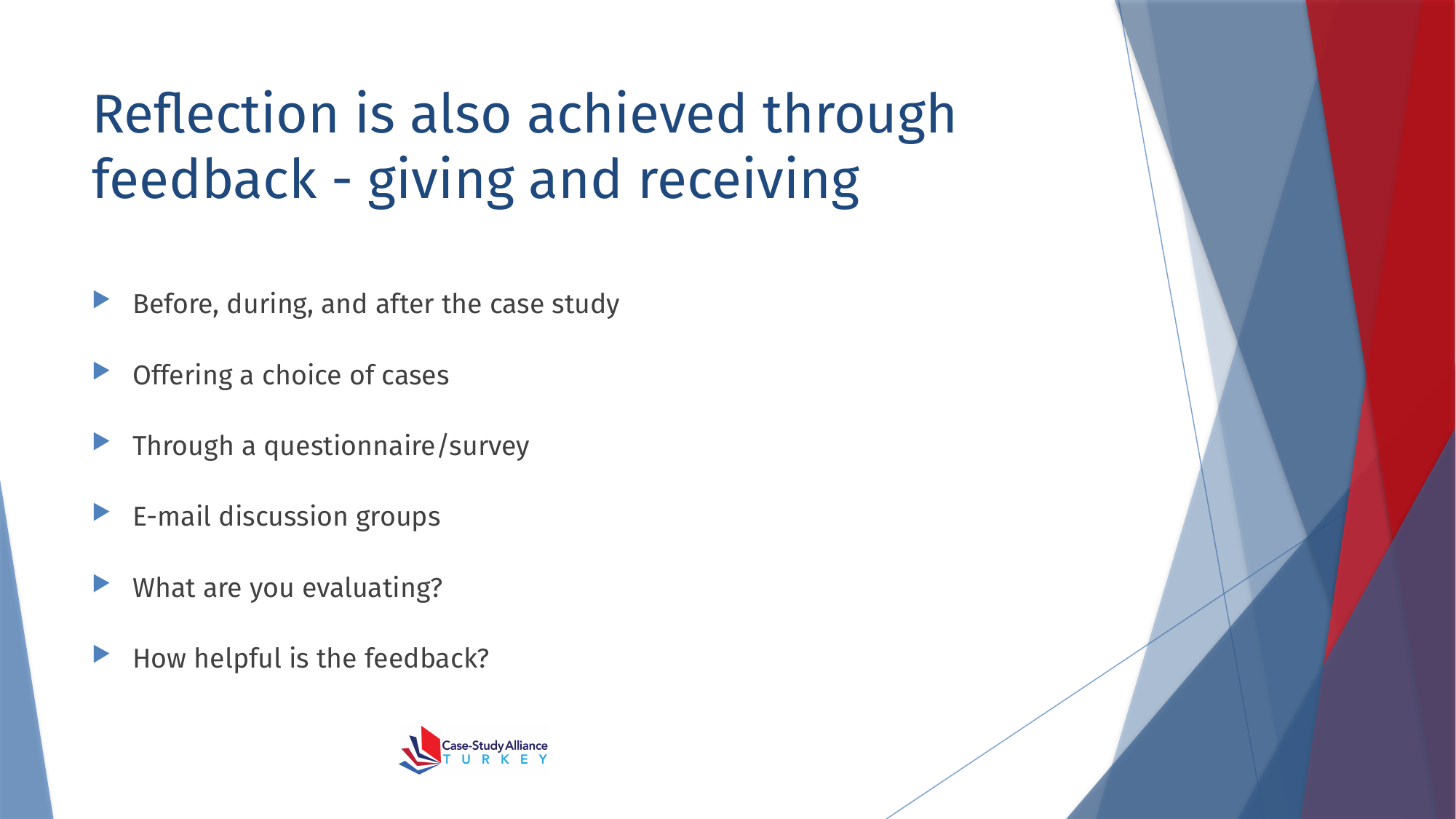

# Reflection is also achieved through feedback - giving and receiving
Before, during, and after the case study
Offering a choice of cases
Through a questionnaire/survey
E-mail discussion groups
What are you evaluating?
How helpful is the feedback?